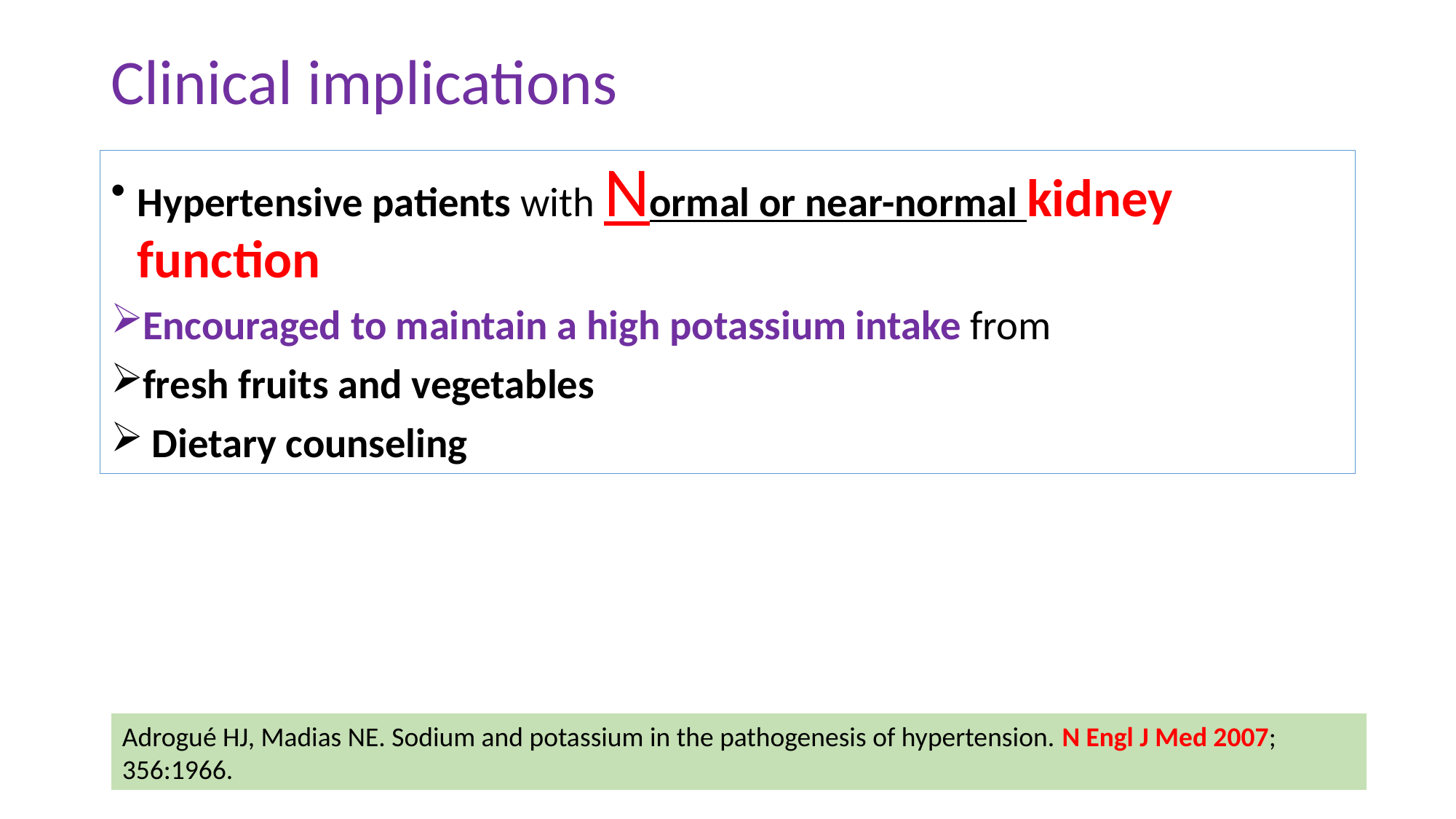

# Clinical implications
Hypertensive patients with Normal or near-normal kidney function
Encouraged to maintain a high potassium intake from
fresh fruits and vegetables
 Dietary counseling
Adrogué HJ, Madias NE. Sodium and potassium in the pathogenesis of hypertension. N Engl J Med 2007; 356:1966.